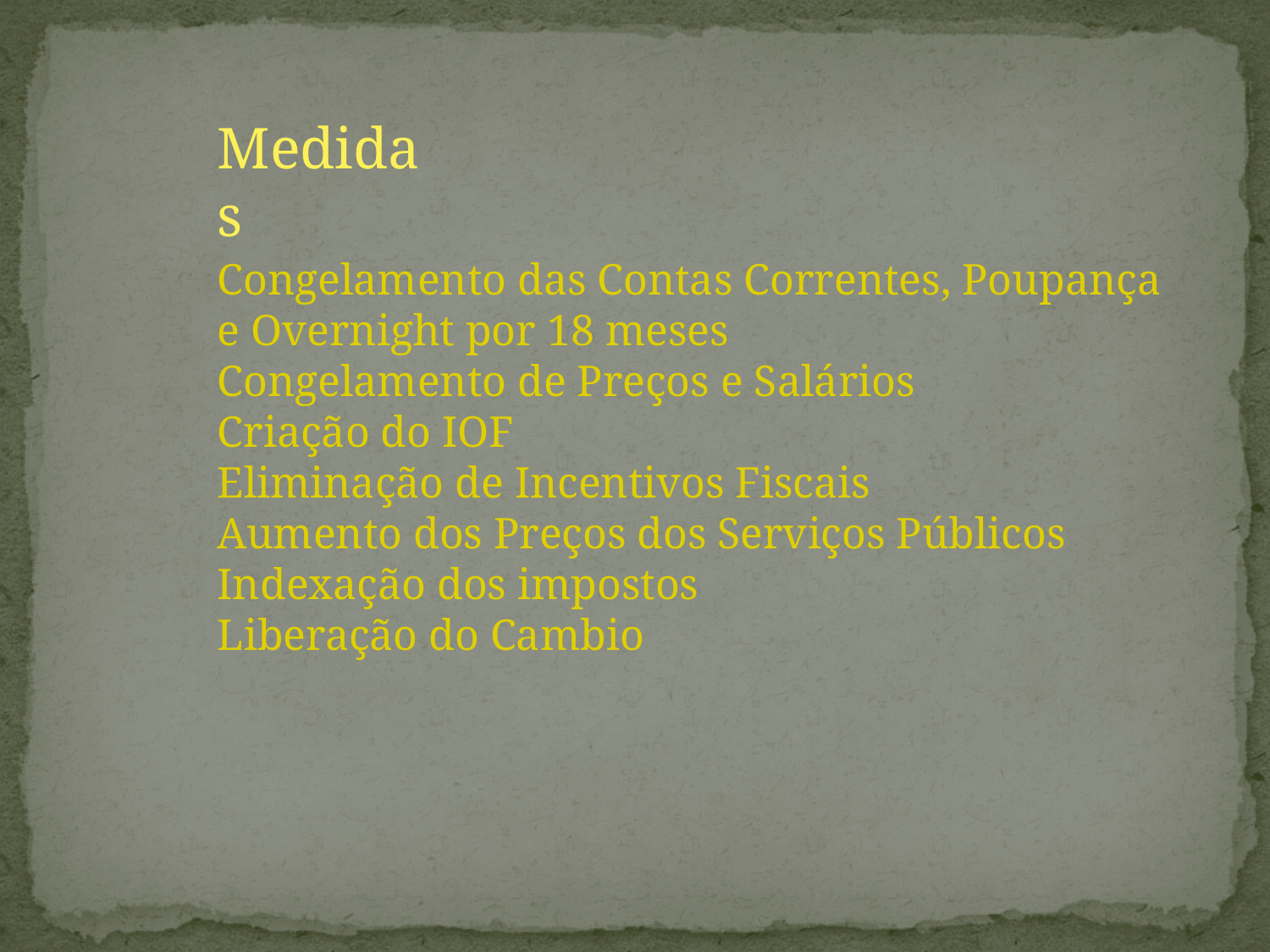

Medidas
Congelamento das Contas Correntes, Poupança e Overnight por 18 meses
Congelamento de Preços e Salários
Criação do IOF
Eliminação de Incentivos Fiscais
Aumento dos Preços dos Serviços Públicos
Indexação dos impostos
Liberação do Cambio